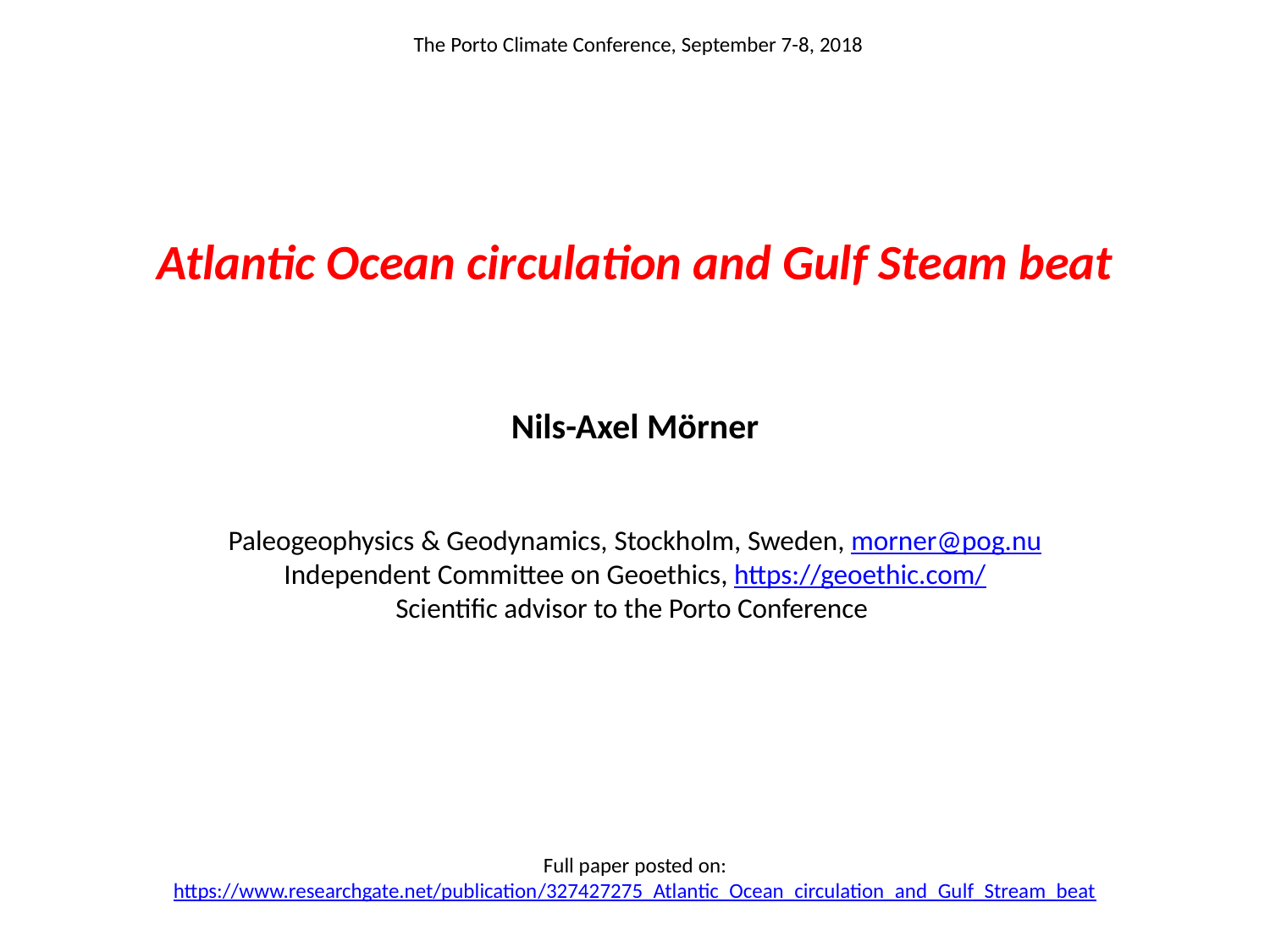

The Porto Climate Conference, September 7-8, 2018
Atlantic Ocean circulation and Gulf Steam beat

Nils-Axel Mörner

Paleogeophysics & Geodynamics, Stockholm, Sweden, morner@pog.nu
Independent Committee on Geoethics, https://geoethic.com/
Scientific advisor to the Porto Conference

Full paper posted on:
https://www.researchgate.net/publication/327427275_Atlantic_Ocean_circulation_and_Gulf_Stream_beat